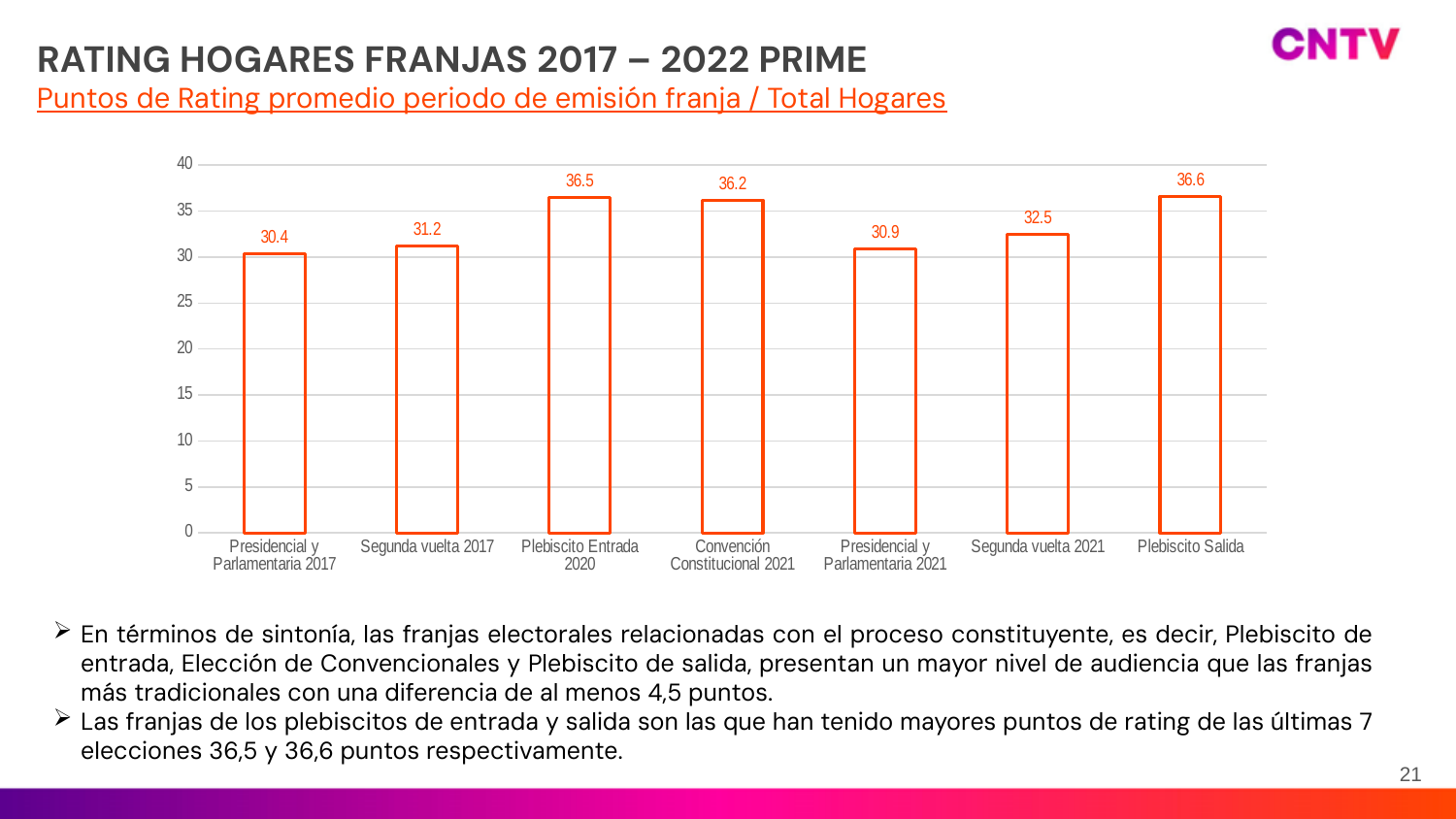

RATING HOGARES FRANJAS 2017 – 2022 PRIME
Puntos de Rating promedio periodo de emisión franja / Total Hogares

### Chart

| Category |  |
|---|---|
| Presidencial y Parlamentaria 2017 | 30.4 |
| Segunda vuelta 2017 | 31.2 |
| Plebiscito Entrada 2020 | 36.5 |
| Convención Constitucional 2021 | 36.2 |
| Presidencial y Parlamentaria 2021 | 30.9 |
| Segunda vuelta 2021 | 32.5 |
| Plebiscito Salida | 36.6 |
En términos de sintonía, las franjas electorales relacionadas con el proceso constituyente, es decir, Plebiscito de entrada, Elección de Convencionales y Plebiscito de salida, presentan un mayor nivel de audiencia que las franjas más tradicionales con una diferencia de al menos 4,5 puntos.
Las franjas de los plebiscitos de entrada y salida son las que han tenido mayores puntos de rating de las últimas 7 elecciones 36,5 y 36,6 puntos respectivamente.
21